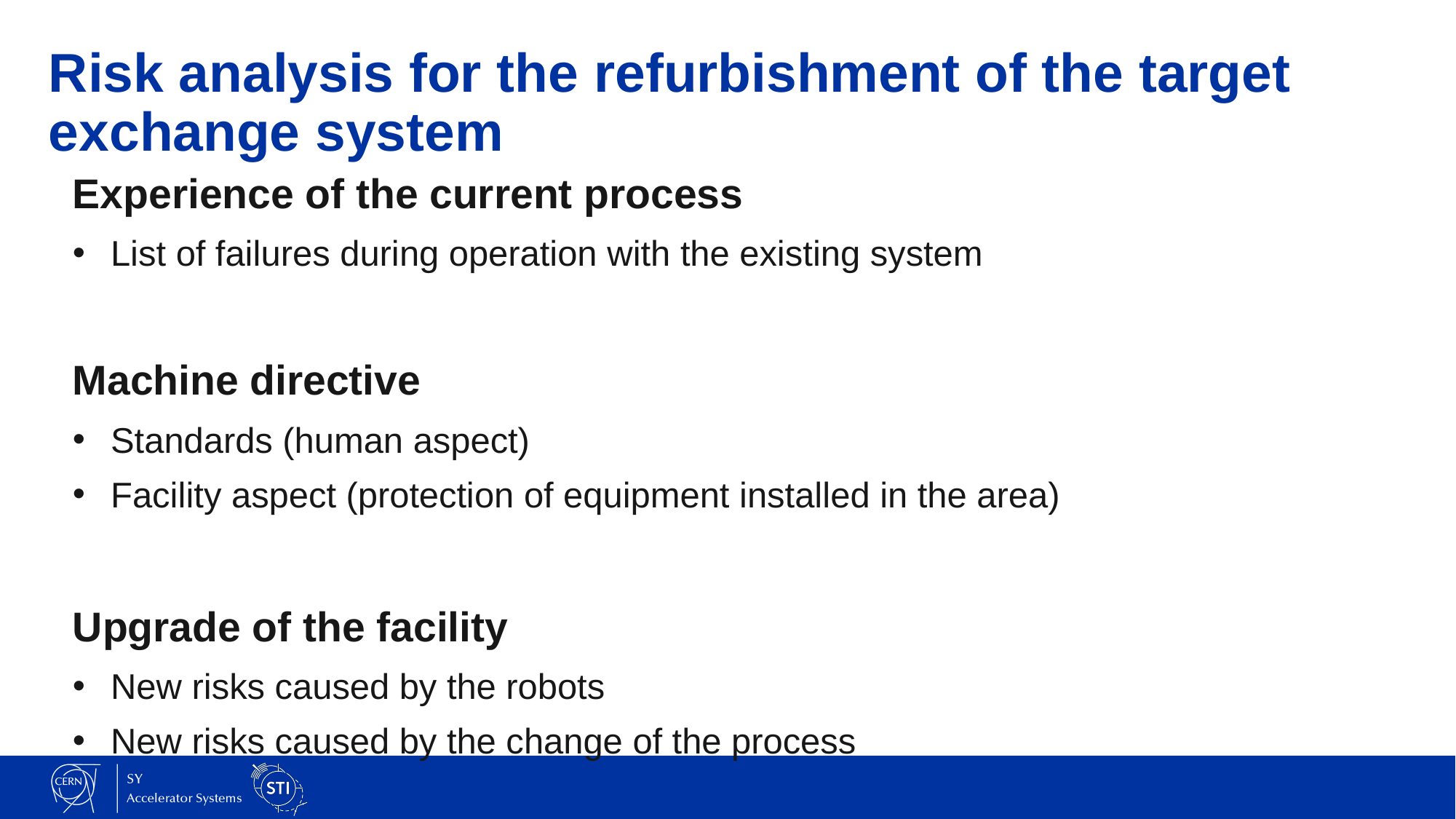

# Risk analysis for the refurbishment of the target exchange system
Experience of the current process
List of failures during operation with the existing system

Machine directive
Standards (human aspect)
Facility aspect (protection of equipment installed in the area)

Upgrade of the facility
New risks caused by the robots
New risks caused by the change of the process